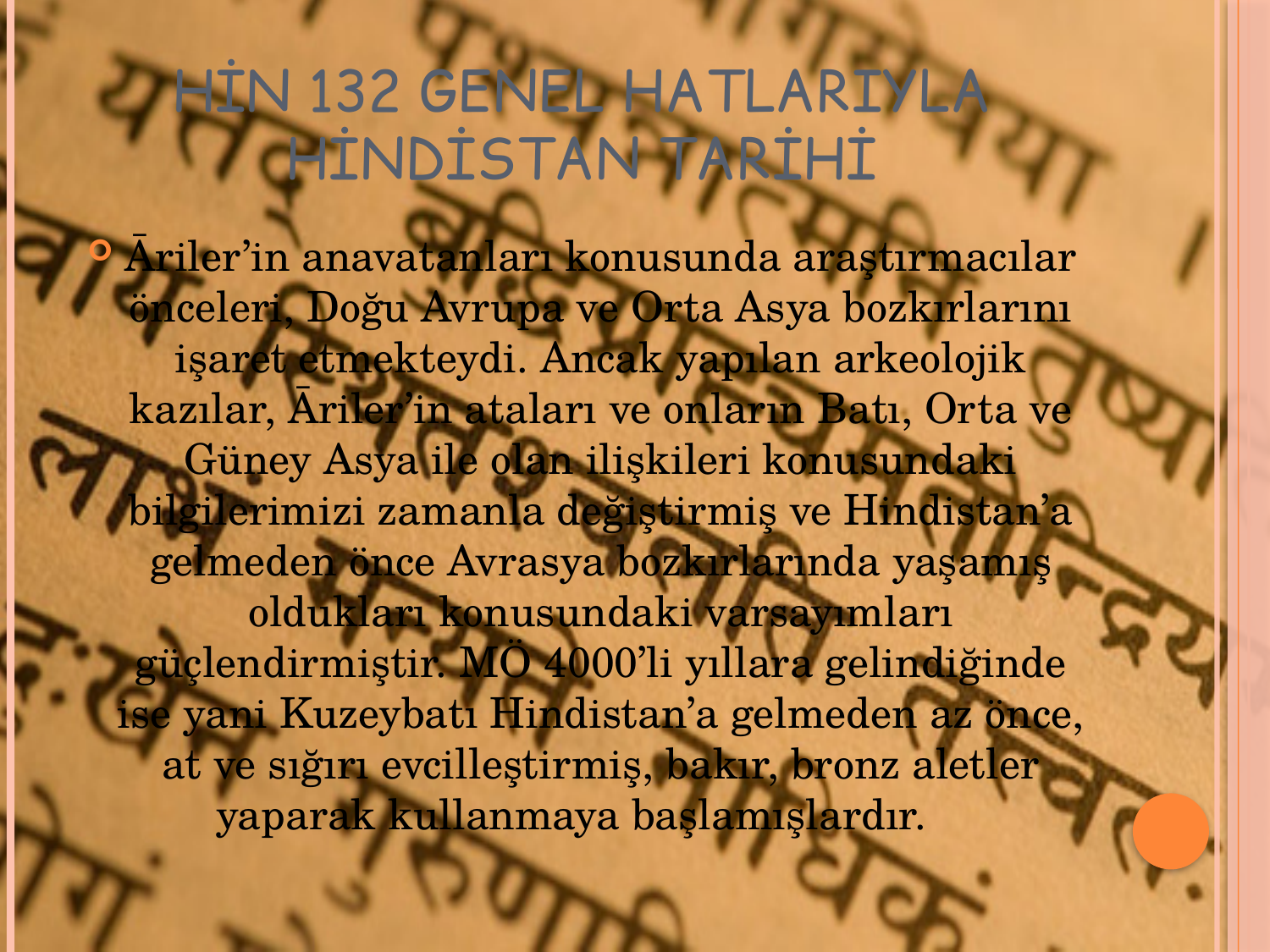

# HİN 132 GENEL HATLARIYLA HİNDİSTAN TARİHİ
Āriler’in anavatanları konusunda araştırmacılar önceleri, Doğu Avrupa ve Orta Asya bozkırlarını işaret etmekteydi. Ancak yapılan arkeolojik kazılar, Āriler’in ataları ve onların Batı, Orta ve Güney Asya ile olan ilişkileri konusundaki bilgilerimizi zamanla değiştirmiş ve Hindistan’a gelmeden önce Avrasya bozkırlarında yaşamış oldukları konusundaki varsayımları güçlendirmiştir. MÖ 4000’li yıllara gelindiğinde ise yani Kuzeybatı Hindistan’a gelmeden az önce, at ve sığırı evcilleştirmiş, bakır, bronz aletler yaparak kullanmaya başlamışlardır.